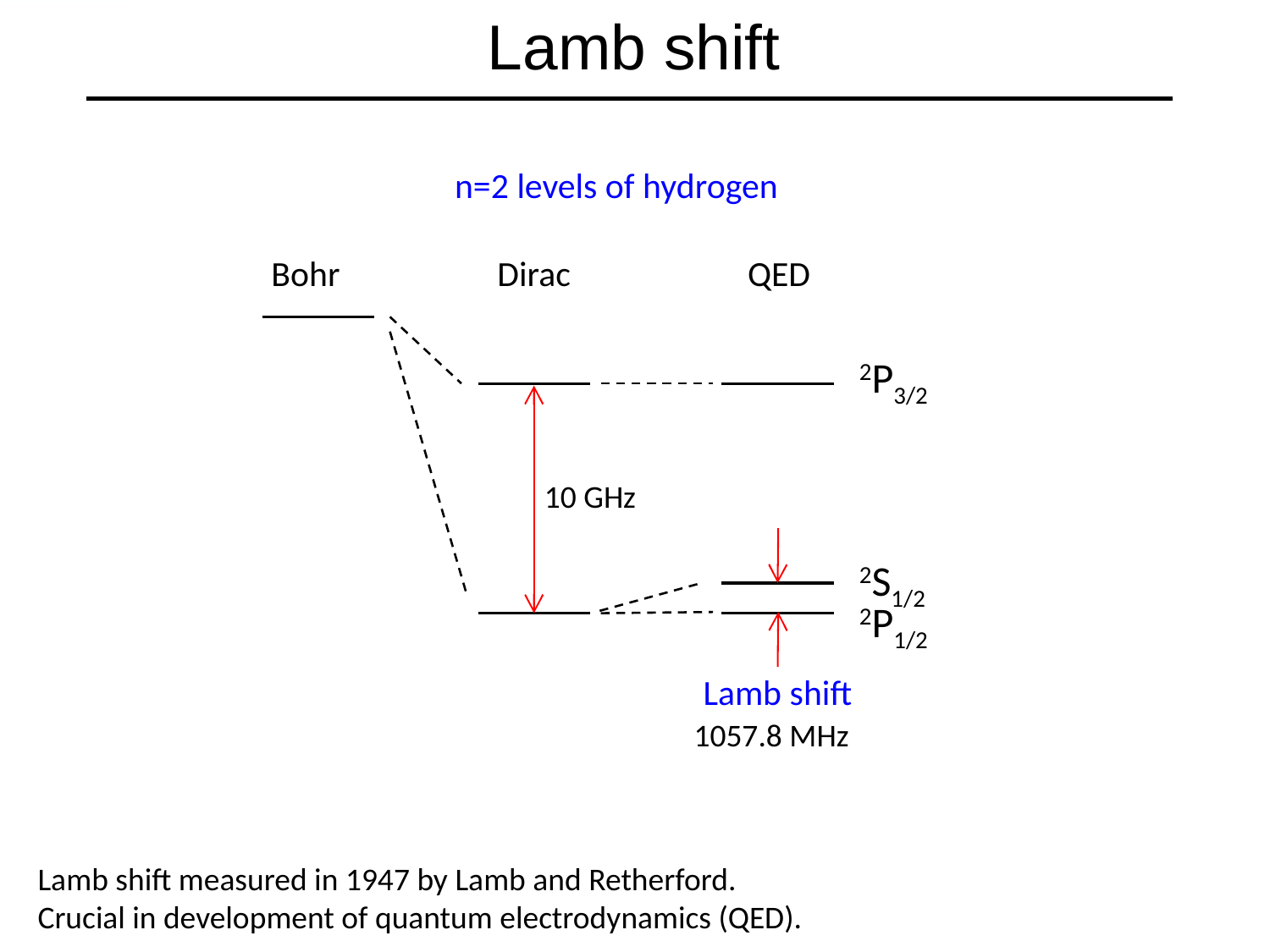

# Lamb shift
n=2 levels of hydrogen
Bohr
Dirac
QED
2P3/2
10 GHz
2S1/2
2P1/2
Lamb shift
1057.8 MHz
Lamb shift measured in 1947 by Lamb and Retherford.
Crucial in development of quantum electrodynamics (QED).